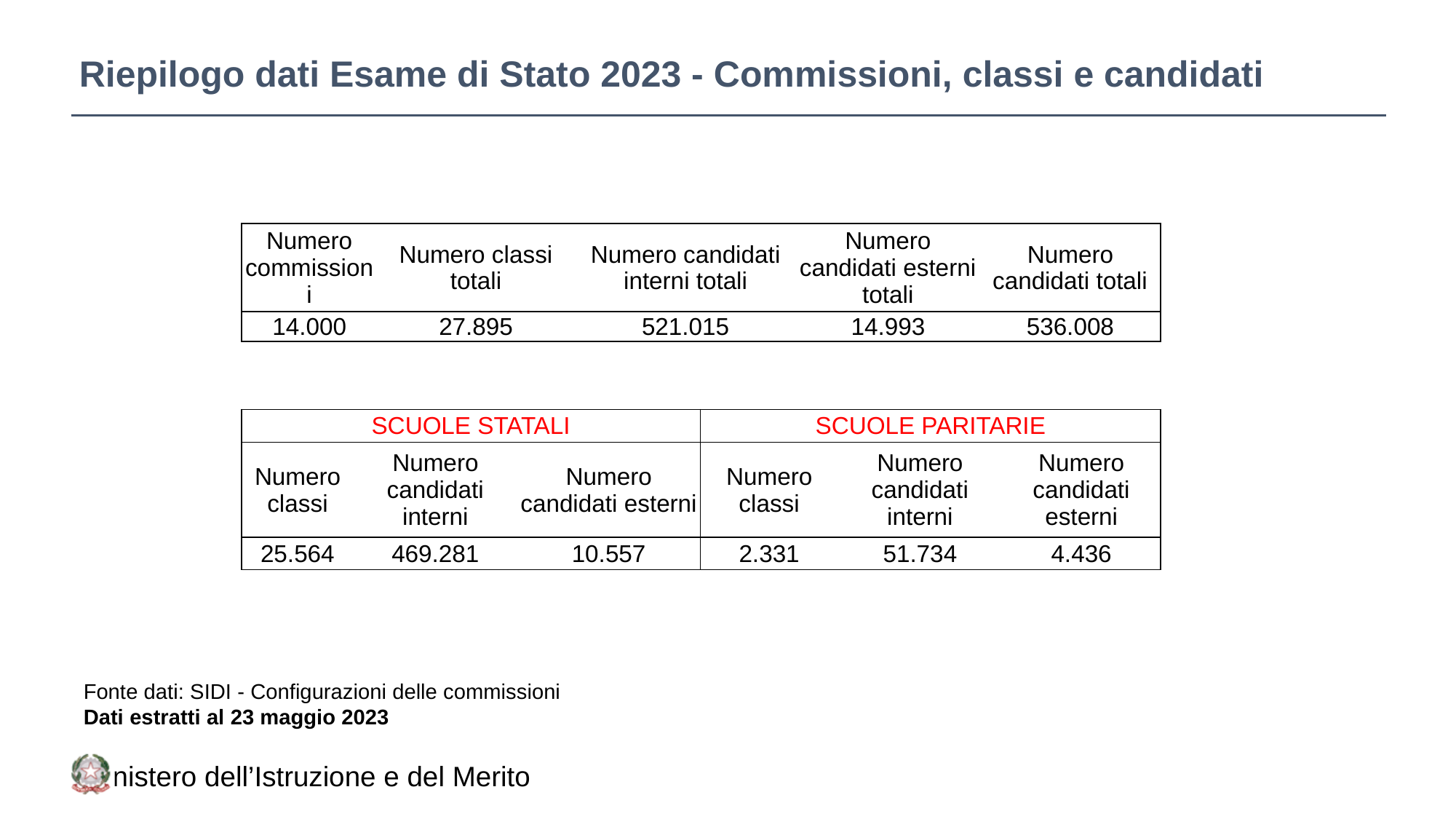

Riepilogo dati Esame di Stato 2023 - Commissioni, classi e candidati

| Numero commissioni | Numero classi totali | Numero candidati interni totali | Numero candidati esterni totali | Numero candidati totali |
| --- | --- | --- | --- | --- |
| 14.000 | 27.895 | 521.015 | 14.993 | 536.008 |
| SCUOLE STATALI |  |  | SCUOLE PARITARIE |  |  |
| --- | --- | --- | --- | --- | --- |
| Numero classi | Numero candidati interni | Numero candidati esterni | Numero classi | Numero candidati interni | Numero candidati esterni |
| 25.564 | 469.281 | 10.557 | 2.331 | 51.734 | 4.436 |
Fonte dati: SIDI - Configurazioni delle commissioni
Dati estratti al 23 maggio 2023